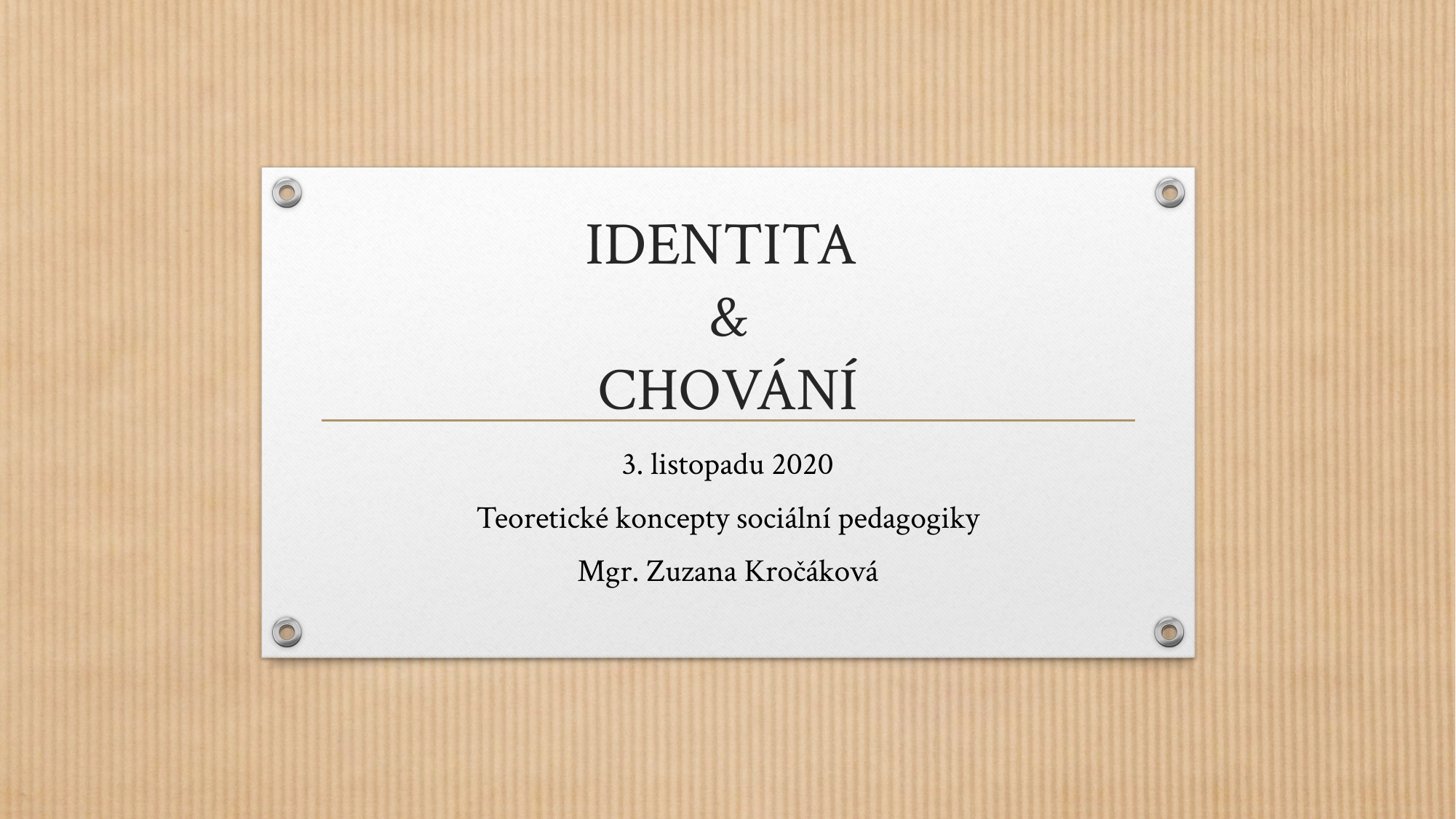

# IDENTITA & CHOVÁNÍ
3. listopadu 2020
Teoretické koncepty sociální pedagogiky
Mgr. Zuzana Kročáková